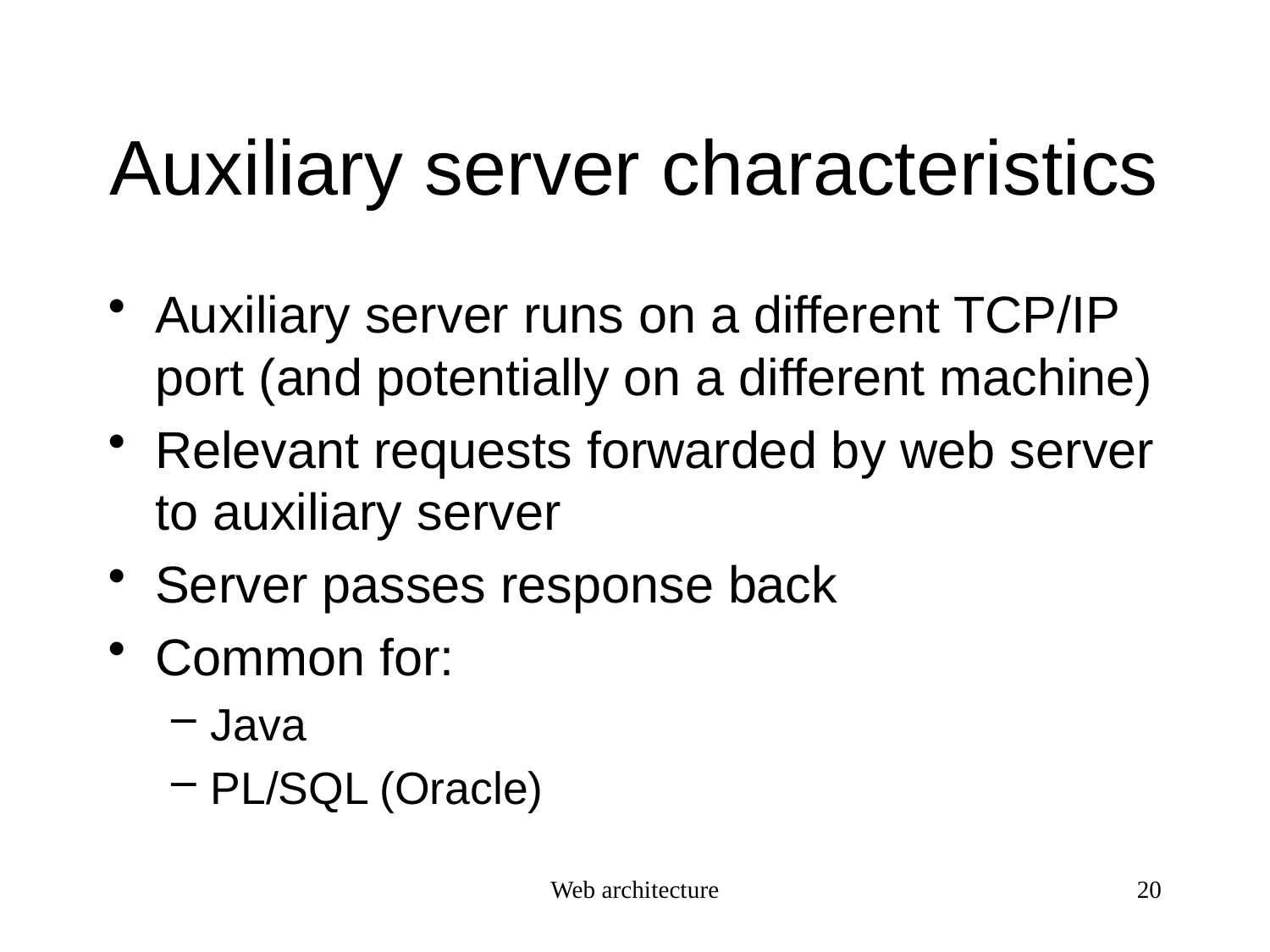

# Auxiliary server characteristics
Auxiliary server runs on a different TCP/IP port (and potentially on a different machine)
Relevant requests forwarded by web server to auxiliary server
Server passes response back
Common for:
Java
PL/SQL (Oracle)
Web architecture
20